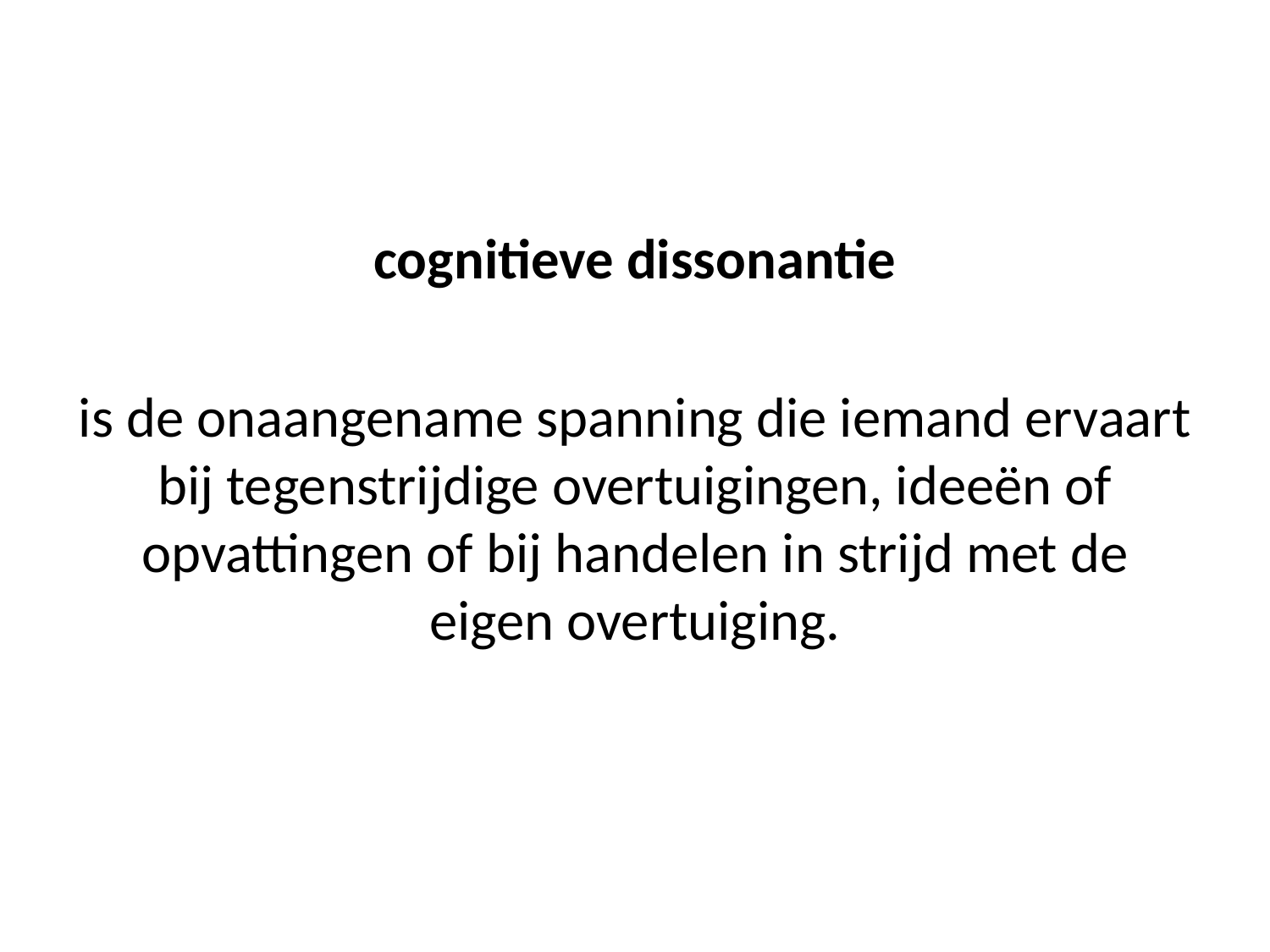

cognitieve dissonantie

is de onaangename spanning die iemand ervaart bij tegenstrijdige overtuigingen, ideeën of opvattingen of bij handelen in strijd met de eigen overtuiging.